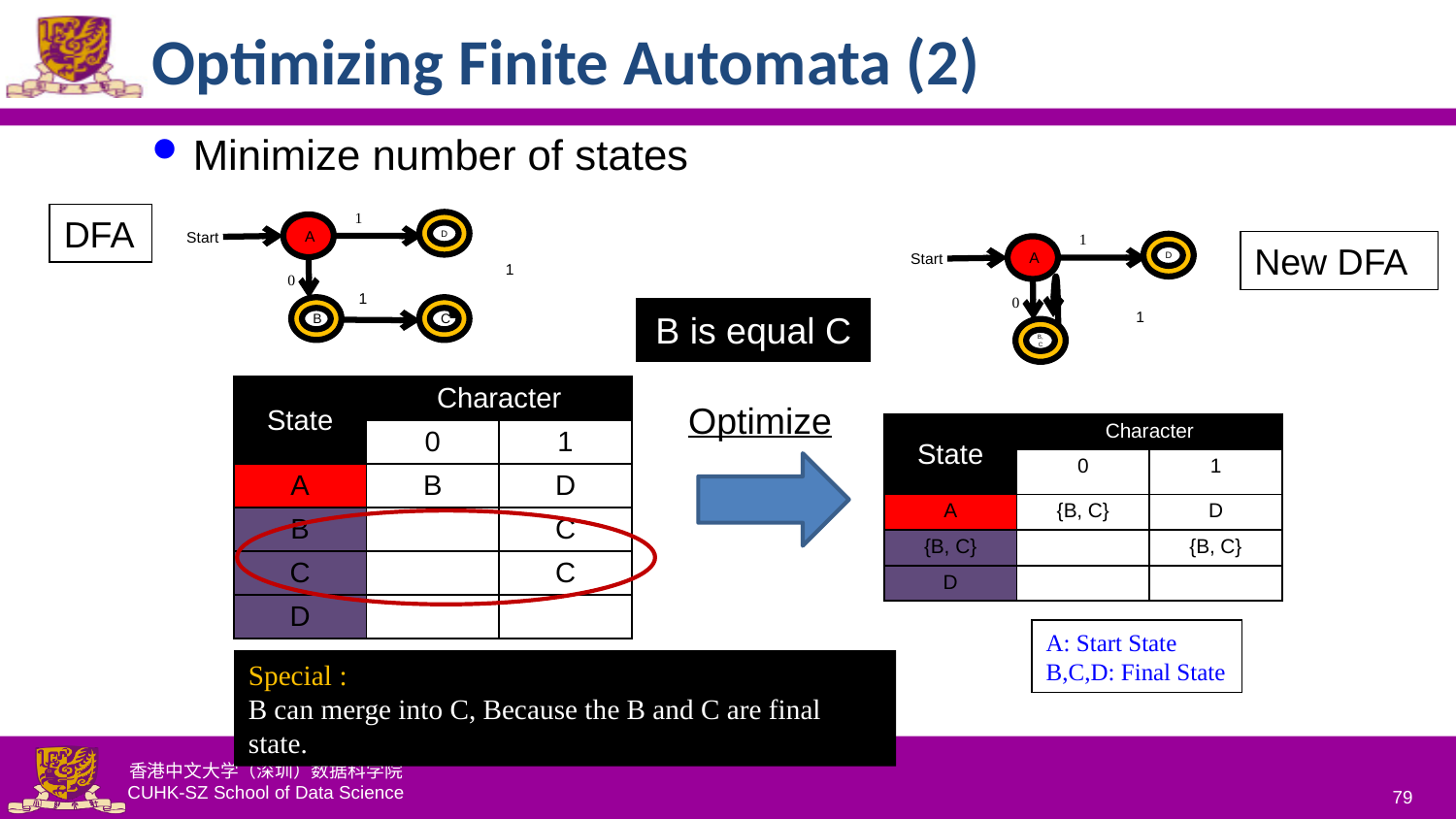

# Optimizing Finite Automata (2)
Minimize number of states
1
D
A
1
0
1
B
C
Start
DFA
1
New DFA
D
A
Start
0
1
B is equal C
B,C
| State | Character |  |
| --- | --- | --- |
|  | 0 | 1 |
| A | B | D |
| B |  | C |
| C |  | C |
| D |  |  |
Optimize
| State | Character |  |
| --- | --- | --- |
|  | 0 | 1 |
| A | {B, C} | D |
| {B, C} |  | {B, C} |
| D |  |  |

A: Start State
B,C,D: Final State
Special :
B can merge into C, Because the B and C are final state.
79